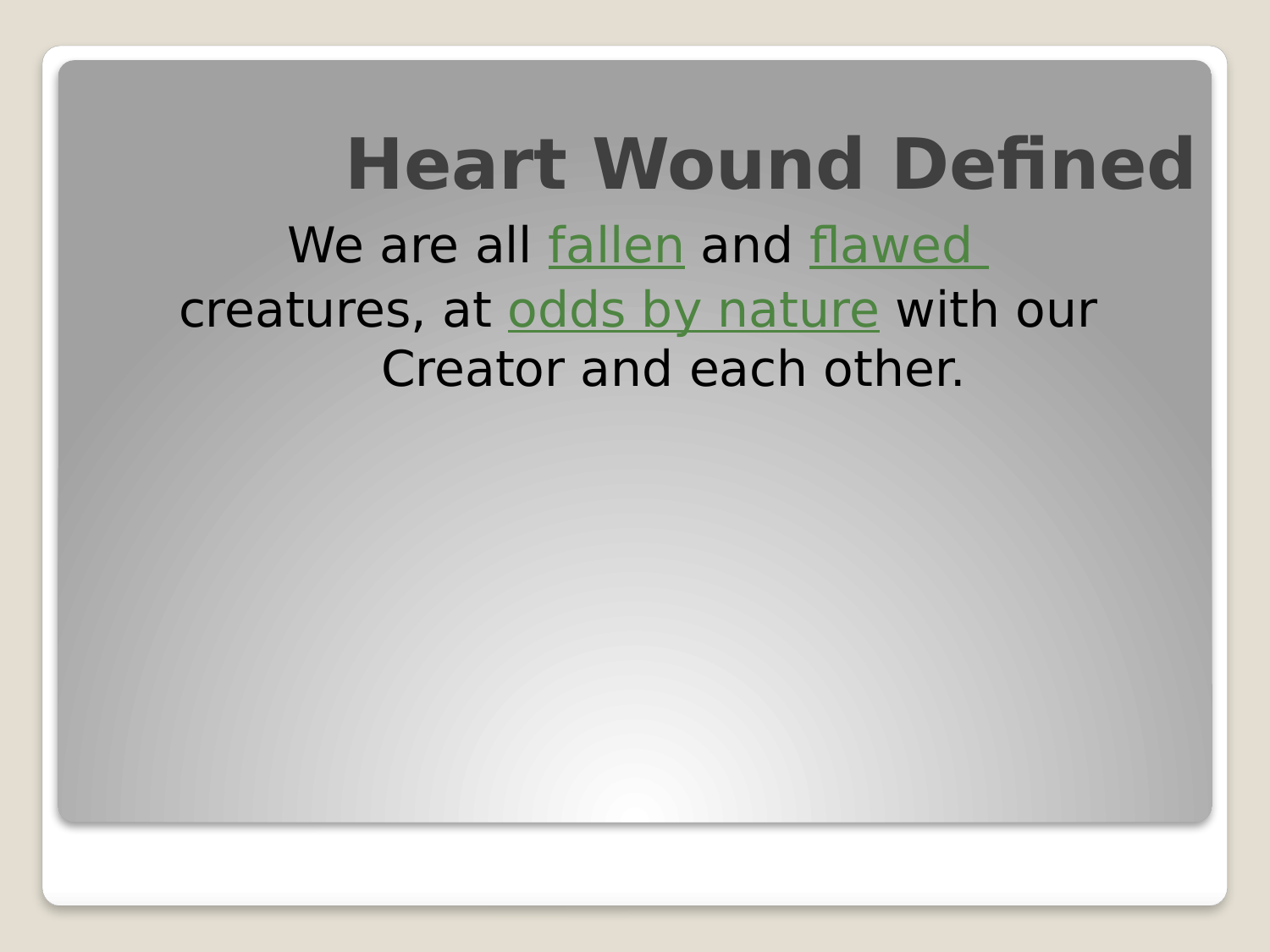

# Heart Wound Defined
We are all fallen and flawed
creatures, at odds by nature with our Creator and each other.